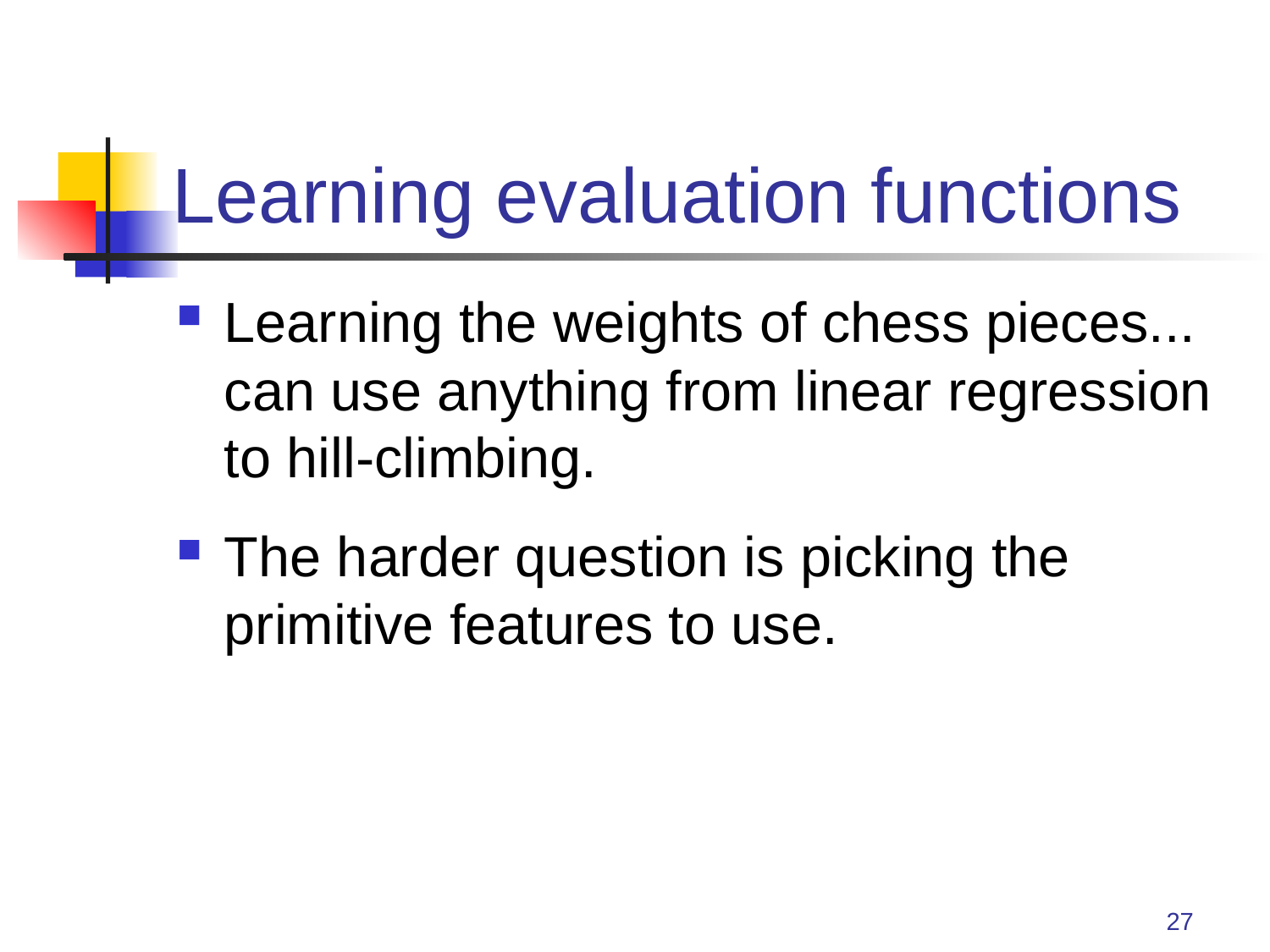

# Learning evaluation functions
Learning the weights of chess pieces... can use anything from linear regression to hill-climbing.

The harder question is picking the primitive features to use.
27